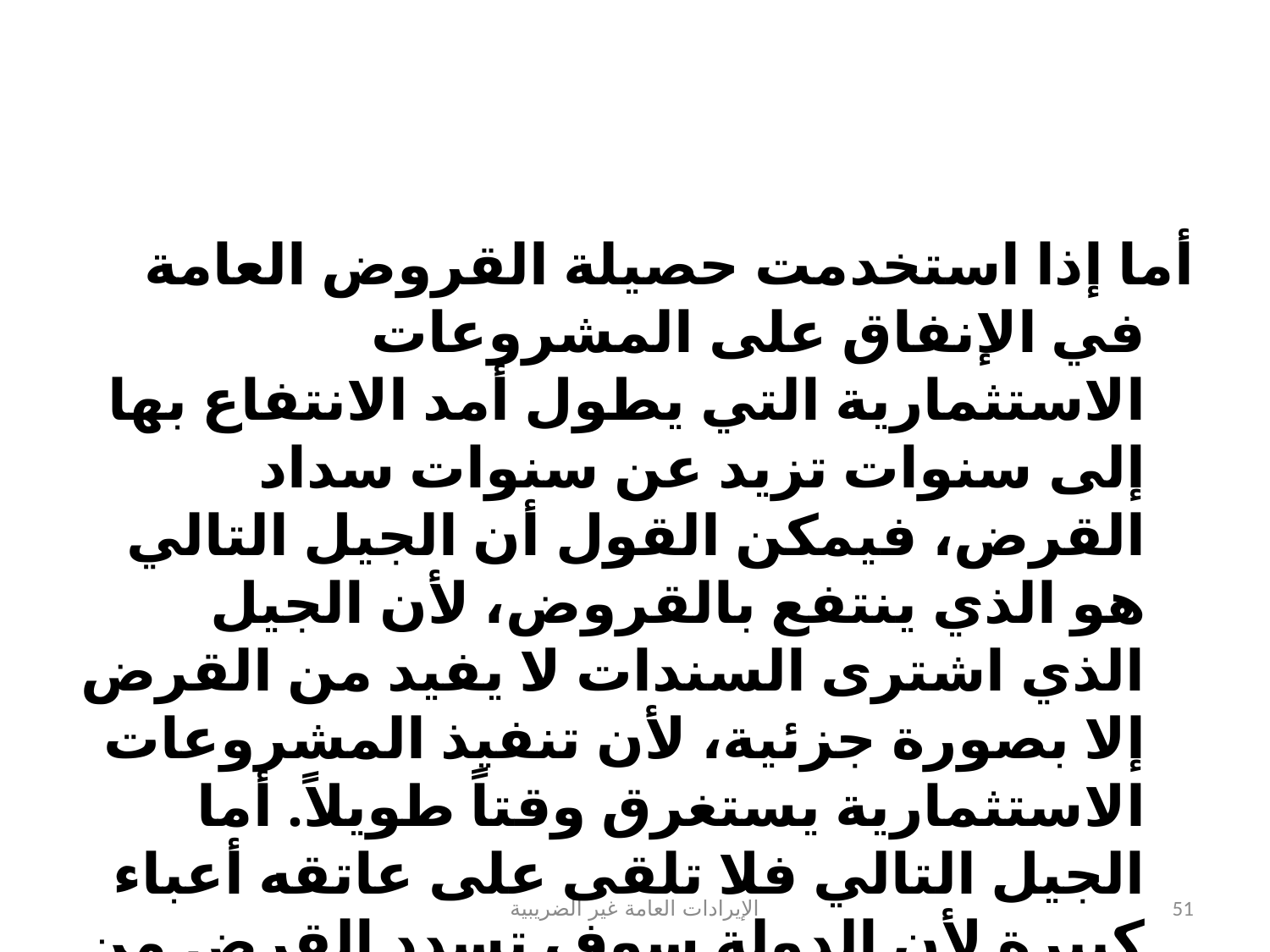

#
أما إذا استخدمت حصيلة القروض العامة في الإنفاق على المشروعات الاستثمارية التي يطول أمد الانتفاع بها إلى سنوات تزيد عن سنوات سداد القرض، فيمكن القول أن الجيل التالي هو الذي ينتفع بالقروض، لأن الجيل الذي اشترى السندات لا يفيد من القرض إلا بصورة جزئية، لأن تنفيذ المشروعات الاستثمارية يستغرق وقتاً طويلاً. أما الجيل التالي فلا تلقى على عاتقه أعباء كبيرة لأن الدولة سوف تسدد القرض من الإيرادات التي تحققت من المشروعات الاستثمارية.
الإيرادات العامة غير الضريبية
51